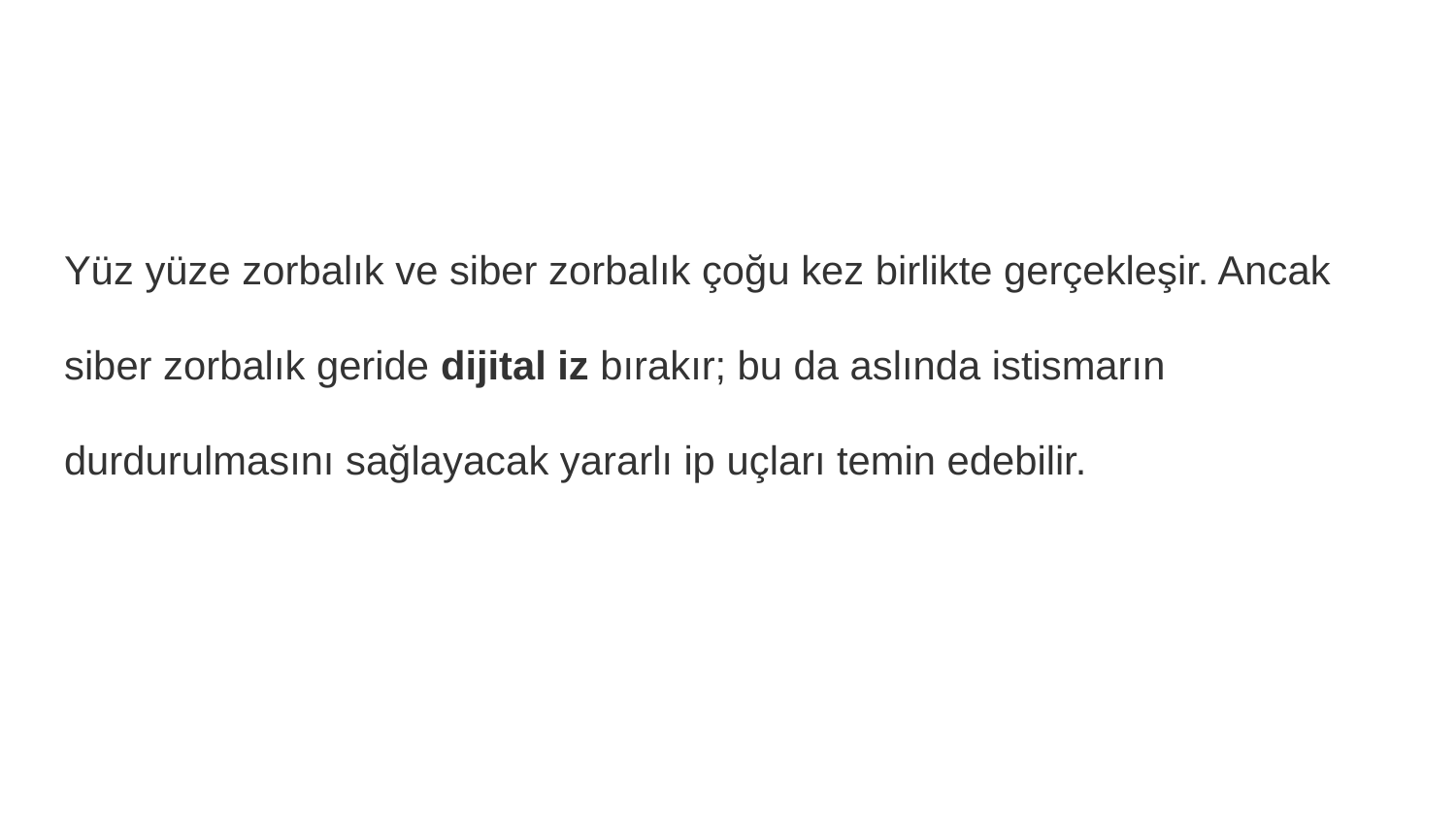

Yüz yüze zorbalık ve siber zorbalık çoğu kez birlikte gerçekleşir. Ancak siber zorbalık geride dijital iz bırakır; bu da aslında istismarın durdurulmasını sağlayacak yararlı ip uçları temin edebilir.